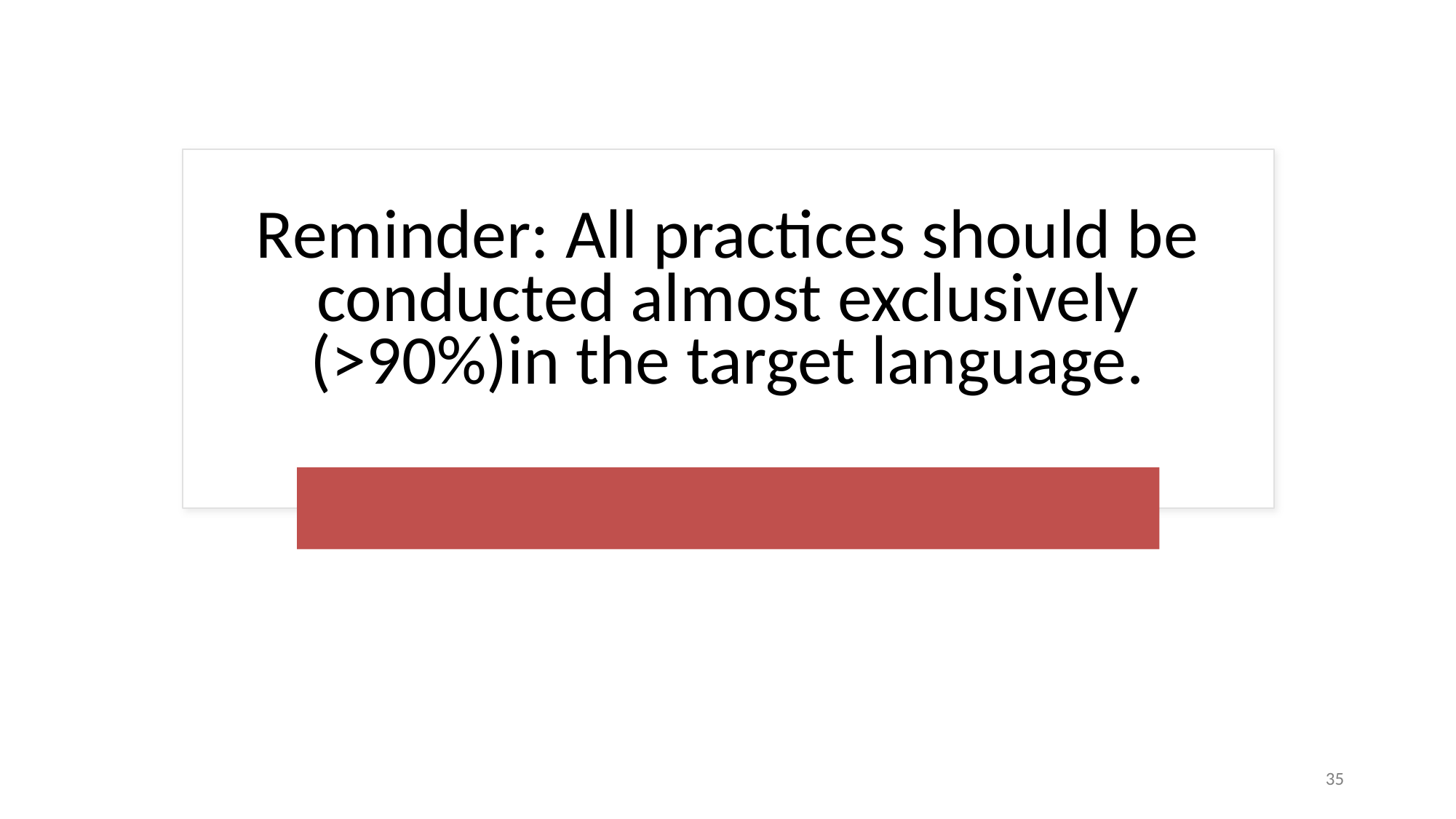

# Reminder: All practices should be conducted almost exclusively (>90%)in the target language.

35